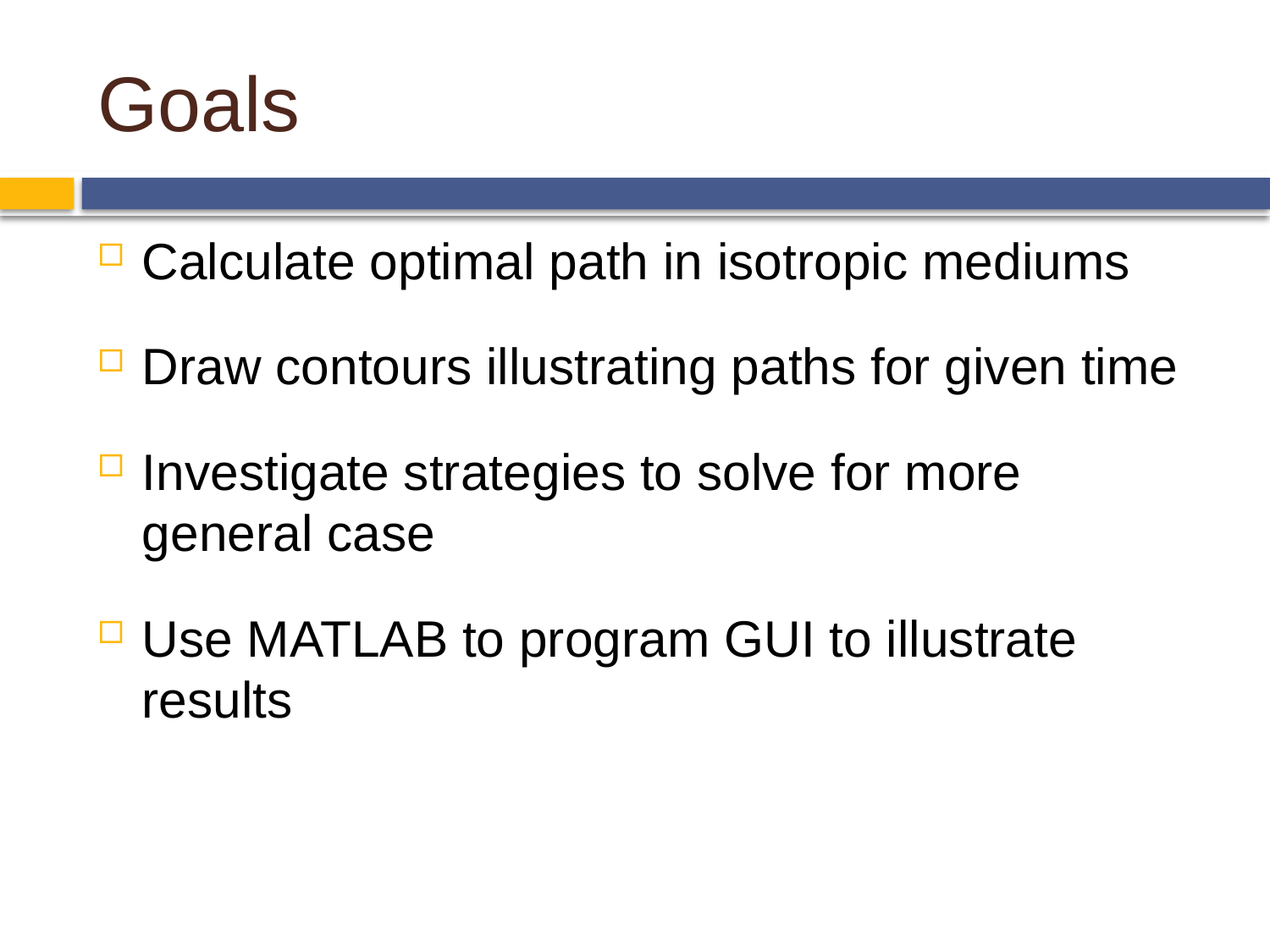

# Goals
Calculate optimal path in isotropic mediums
Draw contours illustrating paths for given time
Investigate strategies to solve for more general case
Use MATLAB to program GUI to illustrate results